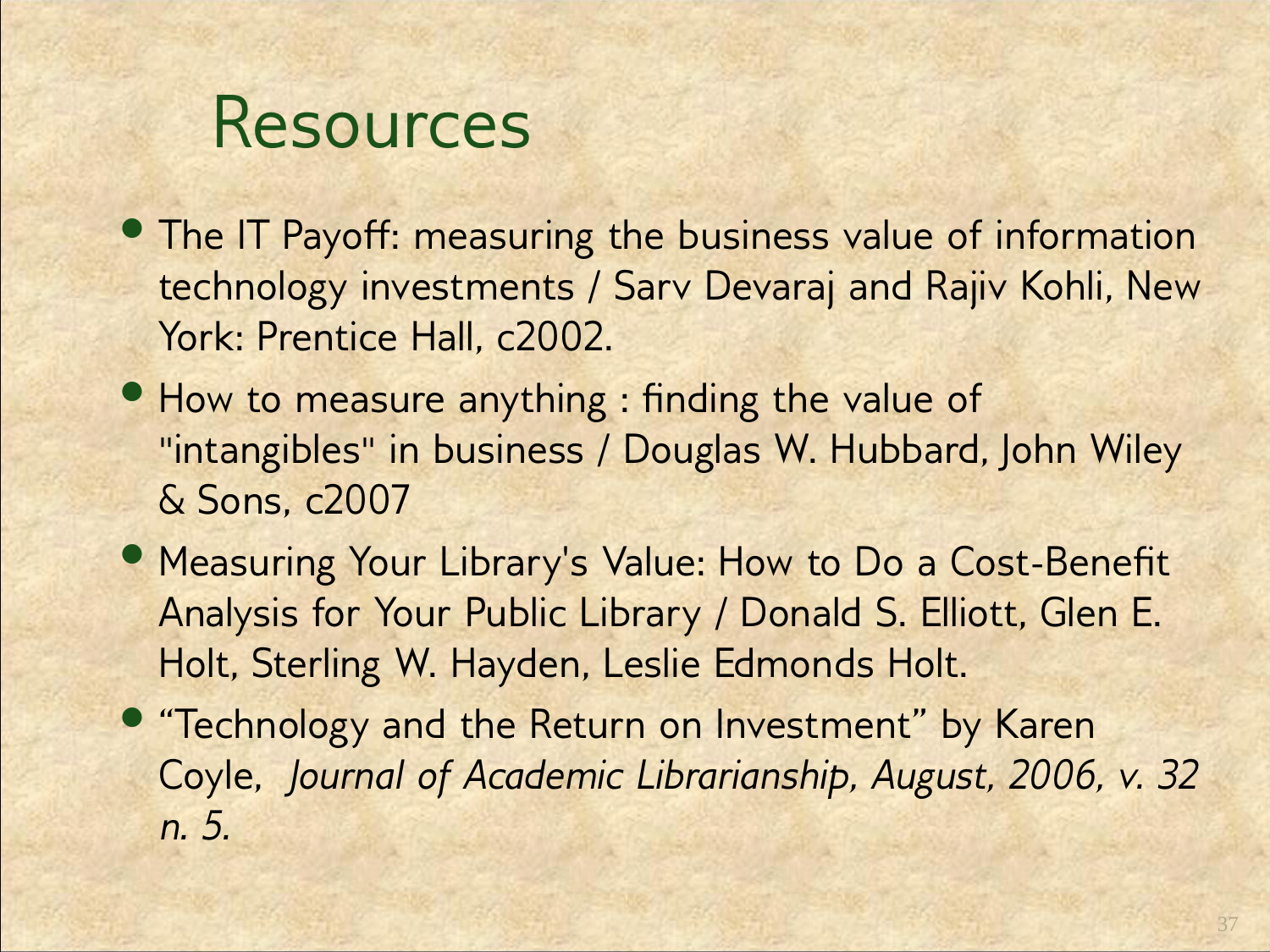

# Resources
The IT Payoff: measuring the business value of information technology investments / Sarv Devaraj and Rajiv Kohli, New York: Prentice Hall, c2002.
How to measure anything : finding the value of "intangibles" in business / Douglas W. Hubbard, John Wiley & Sons, c2007
Measuring Your Library's Value: How to Do a Cost-Benefit Analysis for Your Public Library / Donald S. Elliott, Glen E. Holt, Sterling W. Hayden, Leslie Edmonds Holt.
“Technology and the Return on Investment” by Karen Coyle,  Journal of Academic Librarianship, August, 2006, v. 32 n. 5.
37